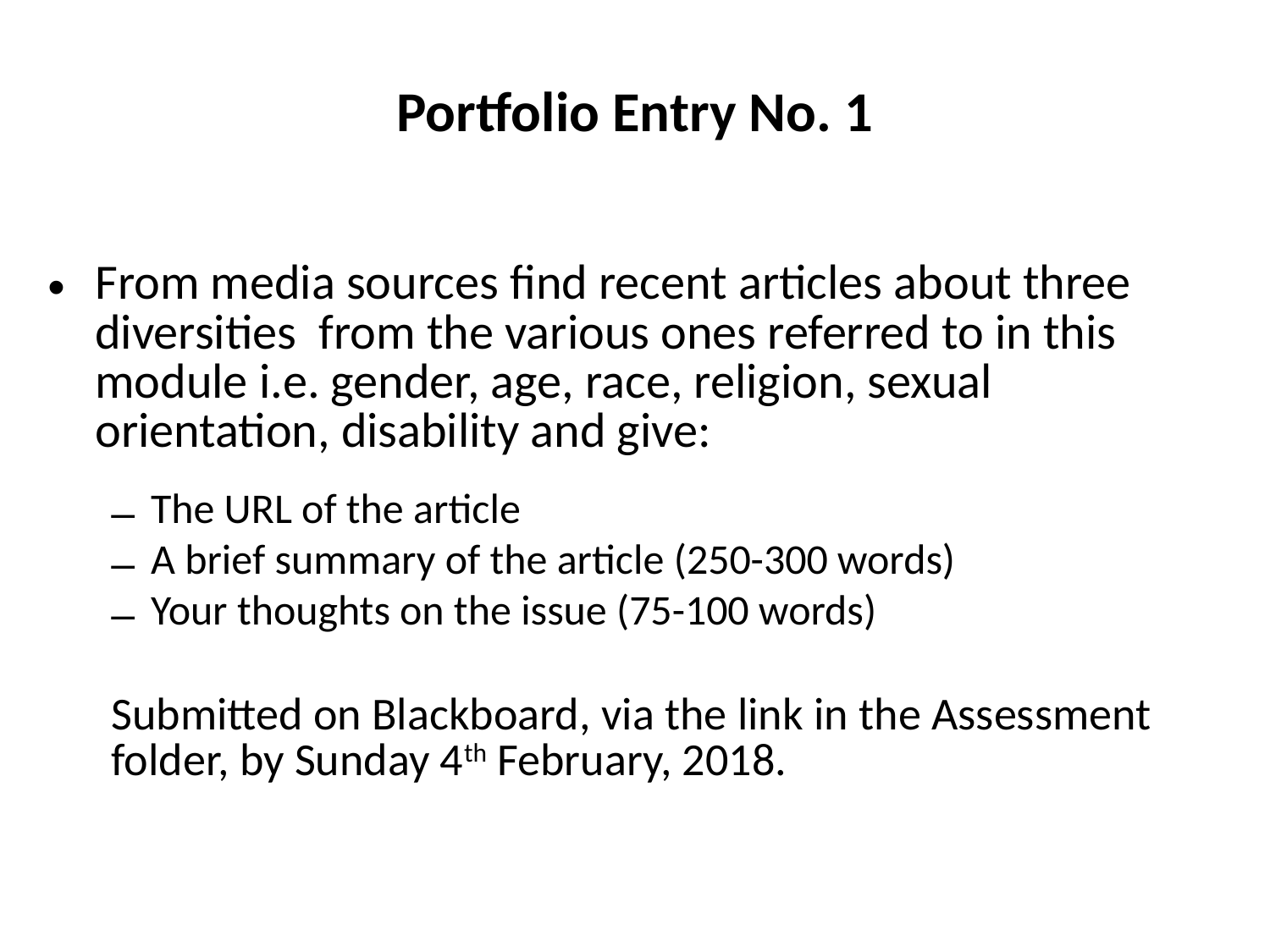

# Portfolio Entry No. 1
From media sources find recent articles about three diversities  from the various ones referred to in this module i.e. gender, age, race, religion, sexual orientation, disability and give:

The URL of the article
A brief summary of the article (250-300 words)
Your thoughts on the issue (75-100 words)

Submitted on Blackboard, via the link in the Assessment folder, by Sunday 4th February, 2018.